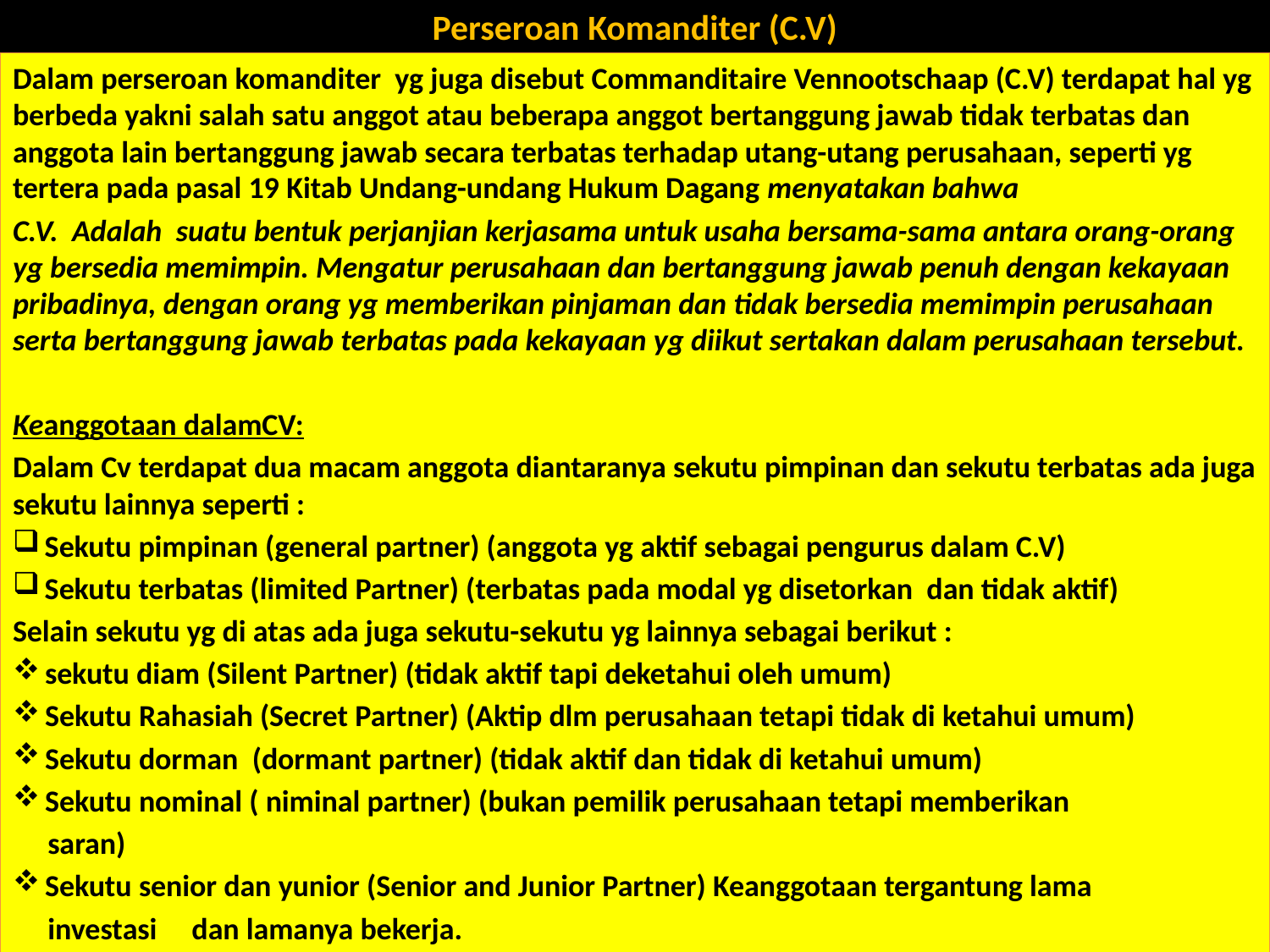

# Perseroan Komanditer (C.V)
Dalam perseroan komanditer  yg juga disebut Commanditaire Vennootschaap (C.V) terdapat hal yg berbeda yakni salah satu anggot atau beberapa anggot bertanggung jawab tidak terbatas dan anggota lain bertanggung jawab secara terbatas terhadap utang-utang perusahaan, seperti yg tertera pada pasal 19 Kitab Undang-undang Hukum Dagang menyatakan bahwa
C.V.  Adalah  suatu bentuk perjanjian kerjasama untuk usaha bersama-sama antara orang-orang yg bersedia memimpin. Mengatur perusahaan dan bertanggung jawab penuh dengan kekayaan pribadinya, dengan orang yg memberikan pinjaman dan tidak bersedia memimpin perusahaan serta bertanggung jawab terbatas pada kekayaan yg diikut sertakan dalam perusahaan tersebut.

Keanggotaan dalamCV:
Dalam Cv terdapat dua macam anggota diantaranya sekutu pimpinan dan sekutu terbatas ada juga sekutu lainnya seperti :
 Sekutu pimpinan (general partner) (anggota yg aktif sebagai pengurus dalam C.V)
 Sekutu terbatas (limited Partner) (terbatas pada modal yg disetorkan  dan tidak aktif)
Selain sekutu yg di atas ada juga sekutu-sekutu yg lainnya sebagai berikut :
 sekutu diam (Silent Partner) (tidak aktif tapi deketahui oleh umum)
 Sekutu Rahasiah (Secret Partner) (Aktip dlm perusahaan tetapi tidak di ketahui umum)
 Sekutu dorman  (dormant partner) (tidak aktif dan tidak di ketahui umum)
 Sekutu nominal ( niminal partner) (bukan pemilik perusahaan tetapi memberikan
     saran)
 Sekutu senior dan yunior (Senior and Junior Partner) Keanggotaan tergantung lama
     investasi     dan lamanya bekerja.